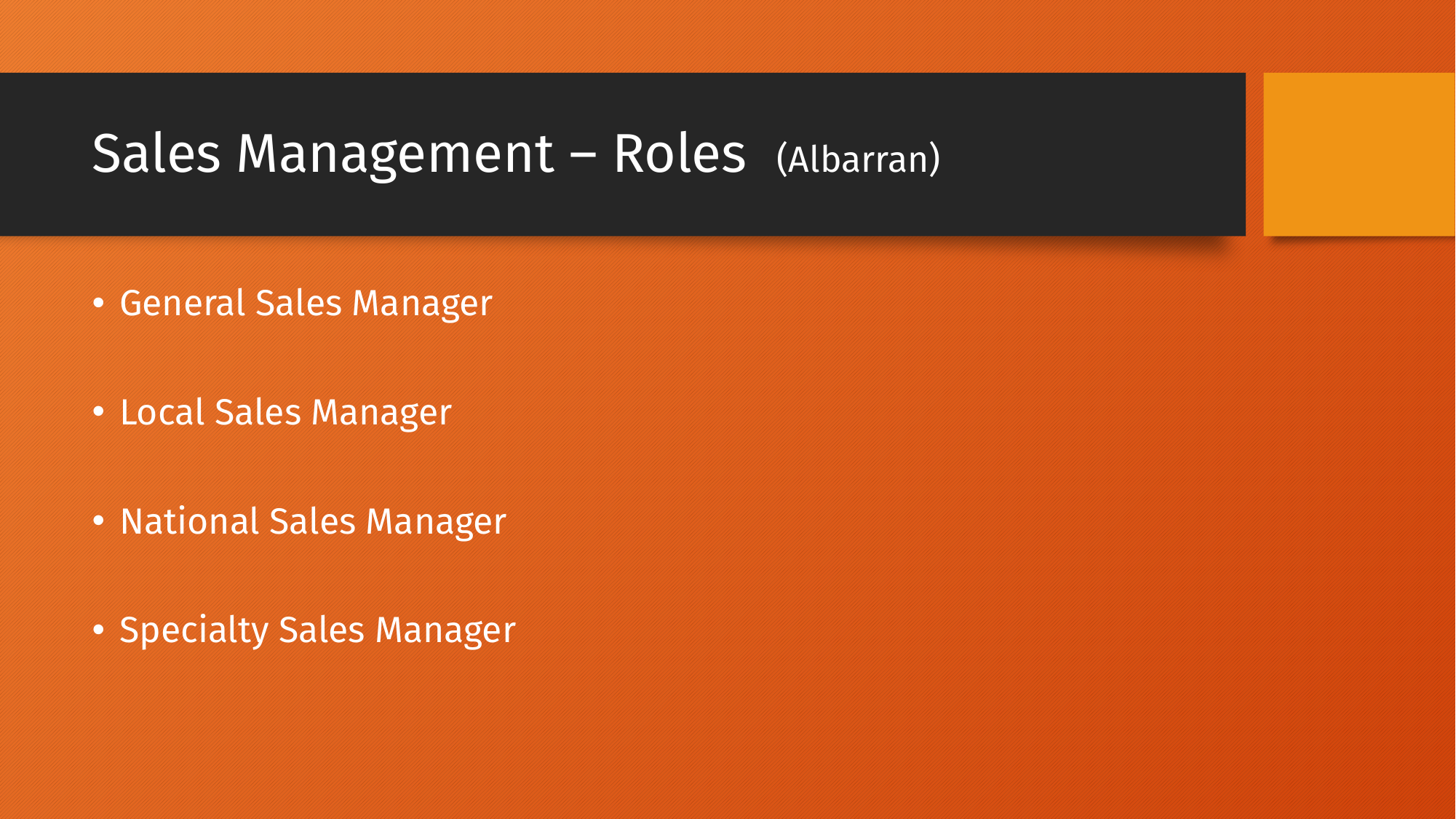

# Sales Management – Roles  (Albarran)
General Sales Manager

Local Sales Manager

National Sales Manager

Specialty Sales Manager